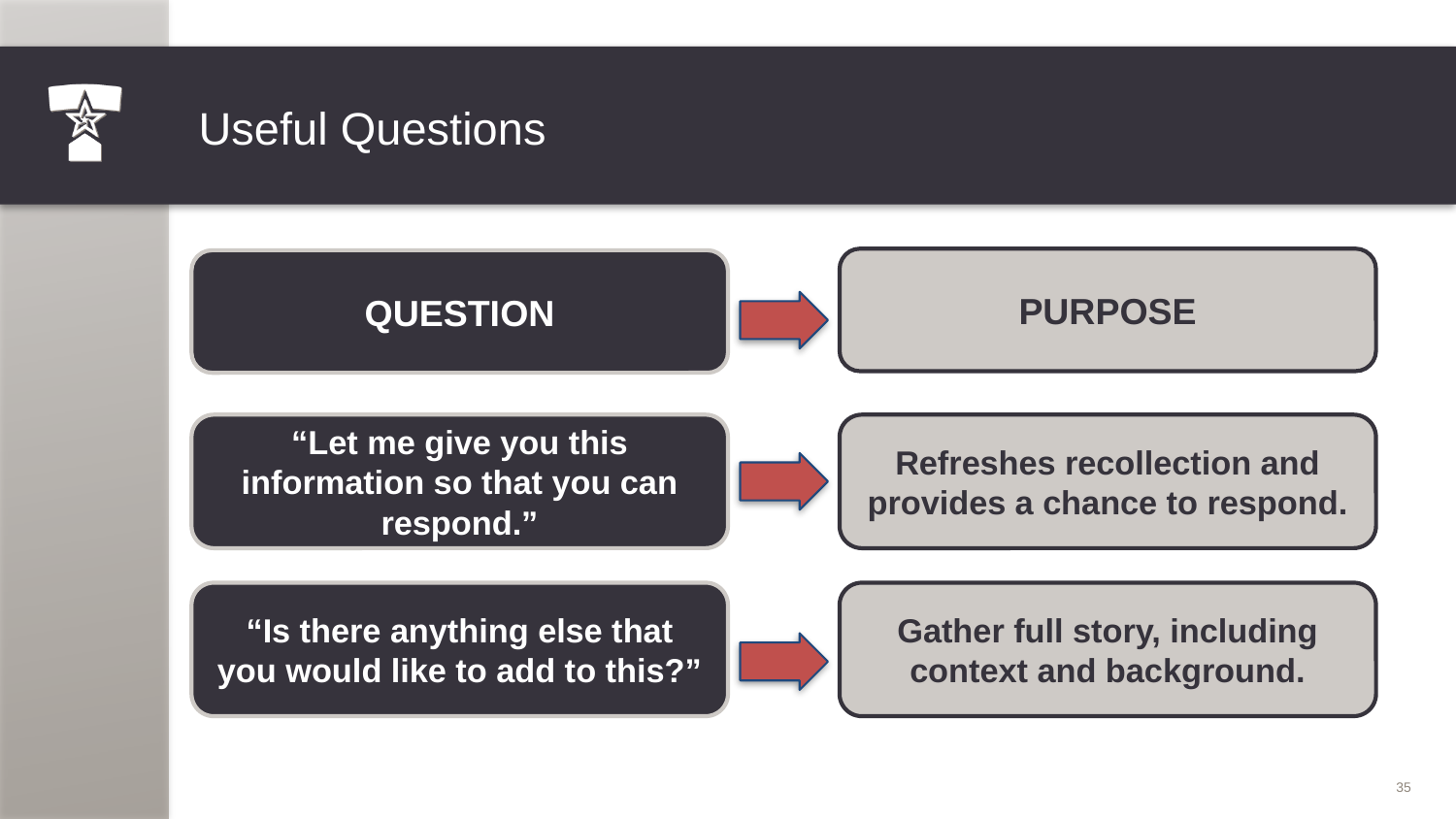

# Useful Questions
PURPOSE
QUESTION

“Let me give you this information so that you can respond.”
Refreshes recollection and provides a chance to respond.

“Is there anything else that you would like to add to this?”
Gather full story, including context and background.

35